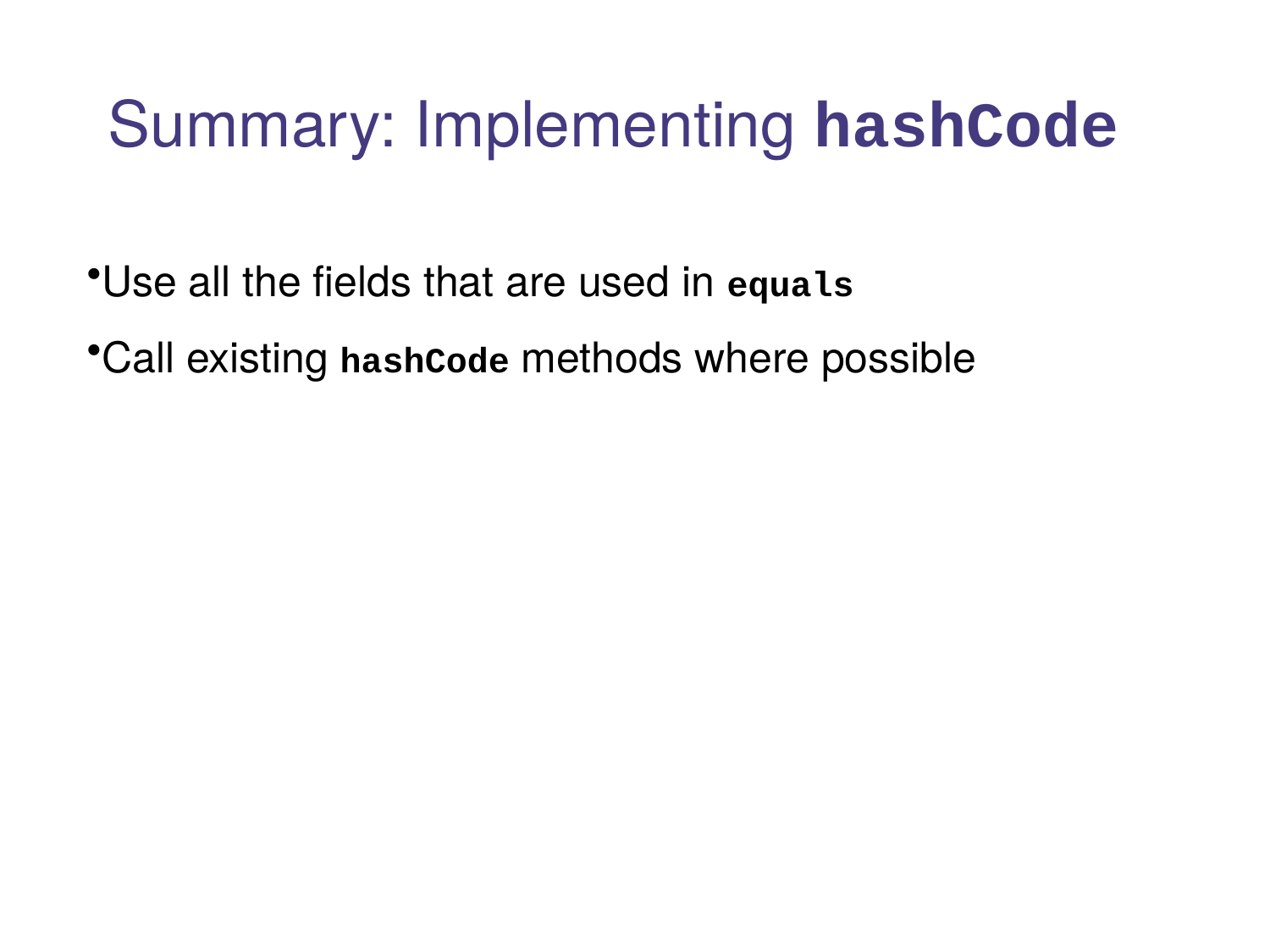

# Summary: Implementing hashCode
Use all the fields that are used in equals
Call existing hashCode methods where possible